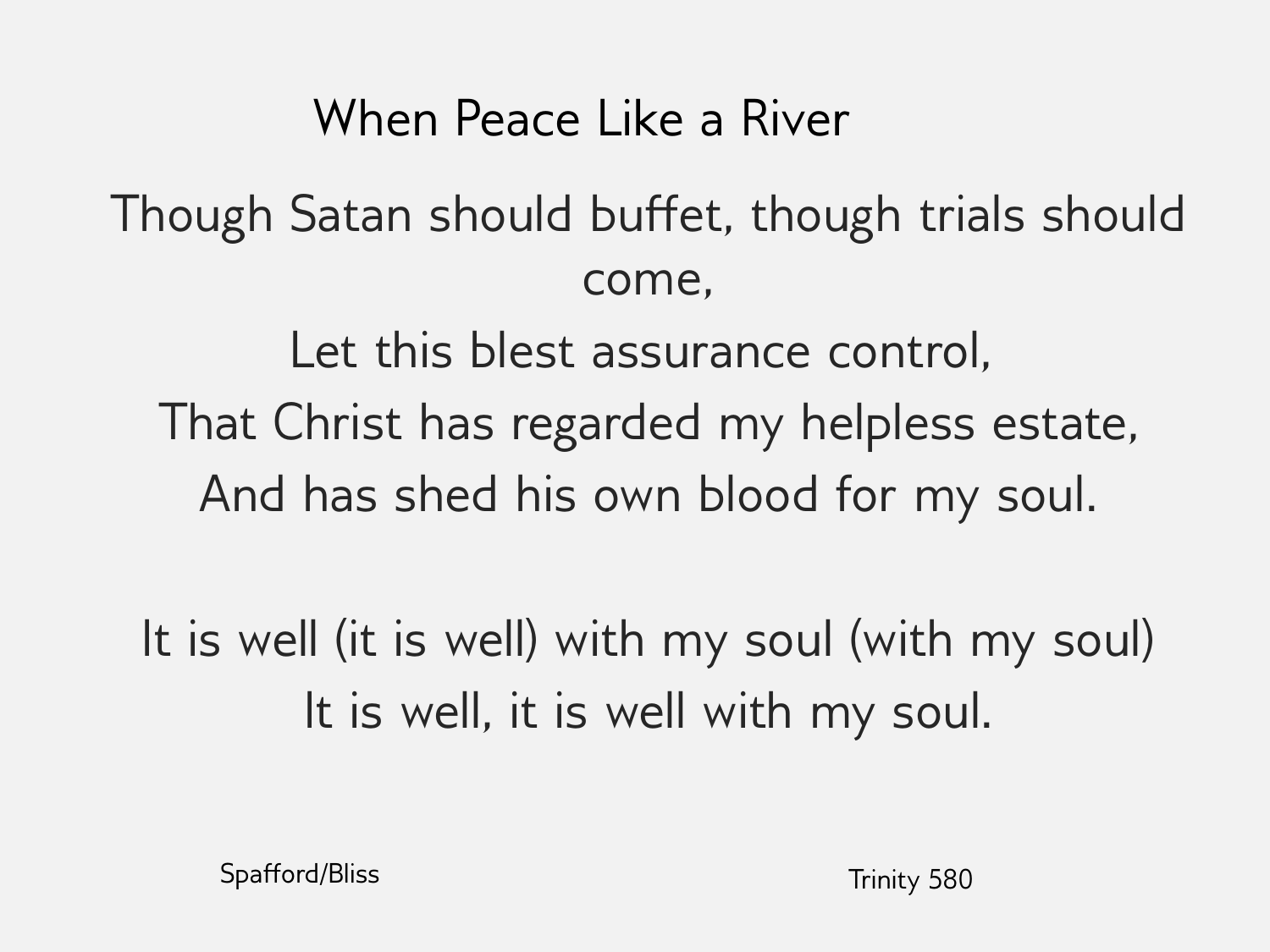

When Peace Like a River
Though Satan should buffet, though trials should come,
Let this blest assurance control,
That Christ has regarded my helpless estate,
And has shed his own blood for my soul.

It is well (it is well) with my soul (with my soul)
It is well, it is well with my soul.
Spafford/Bliss
Trinity 580